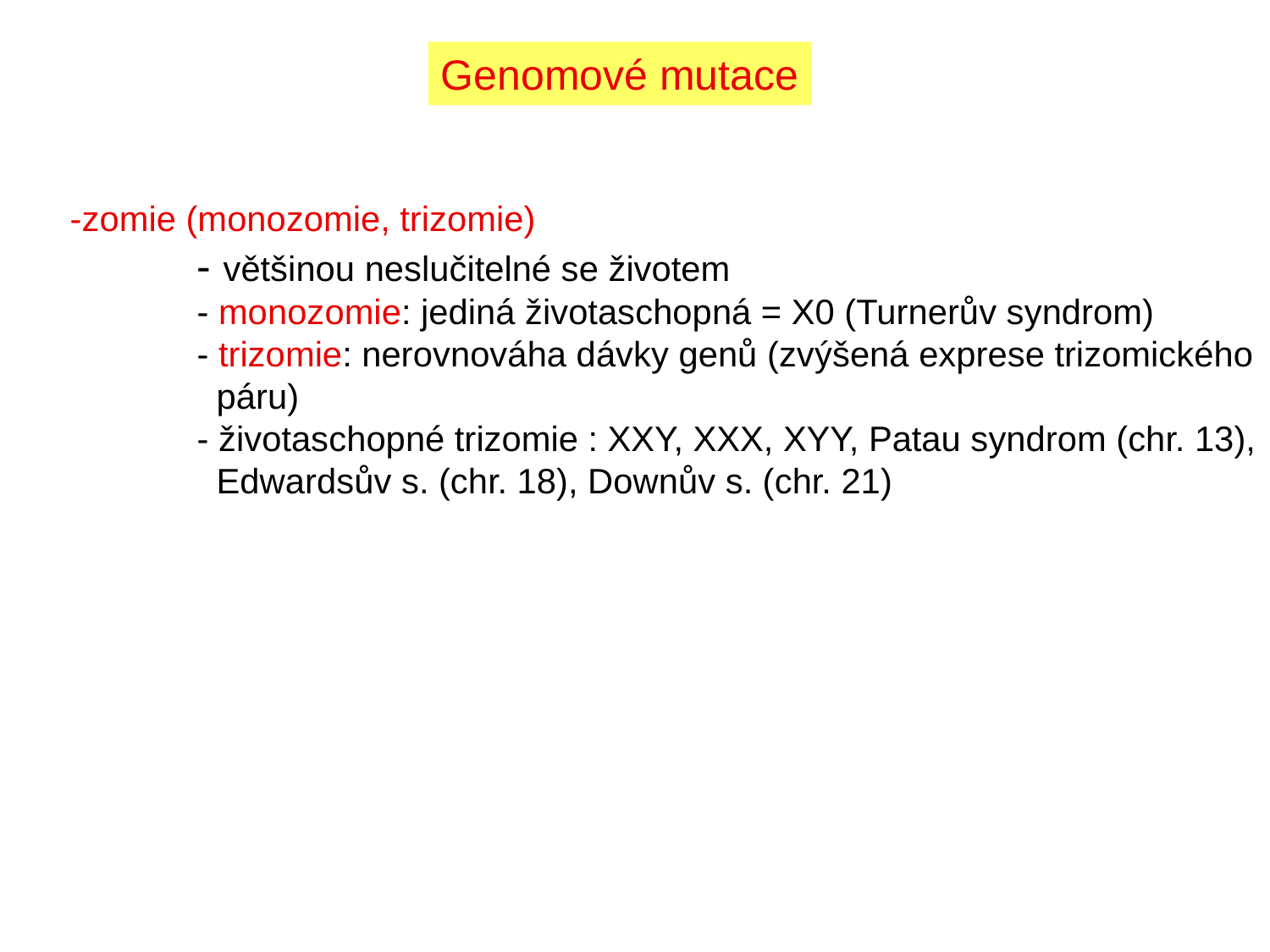

Genomové mutace
-zomie (monozomie, trizomie)
	- většinou neslučitelné se životem
	- monozomie: jediná životaschopná = X0 (Turnerův syndrom)
	- trizomie: nerovnováha dávky genů (zvýšená exprese trizomického
	  páru)
	- životaschopné trizomie : XXY, XXX, XYY, Patau syndrom (chr. 13),
	  Edwardsův s. (chr. 18), Downův s. (chr. 21)